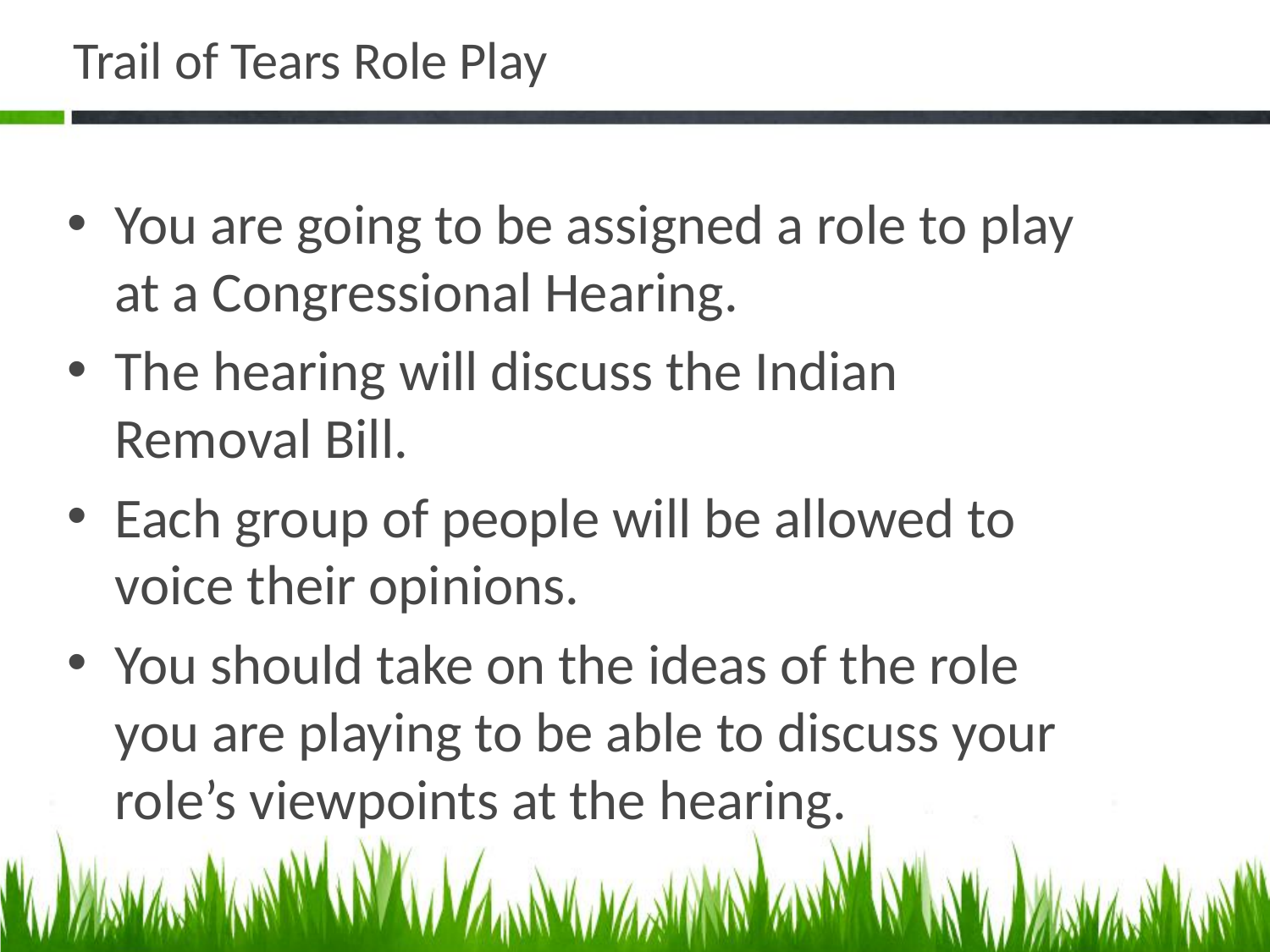

# Trail of Tears Role Play
You are going to be assigned a role to play at a Congressional Hearing.
The hearing will discuss the Indian Removal Bill.
Each group of people will be allowed to voice their opinions.
You should take on the ideas of the role you are playing to be able to discuss your role’s viewpoints at the hearing.